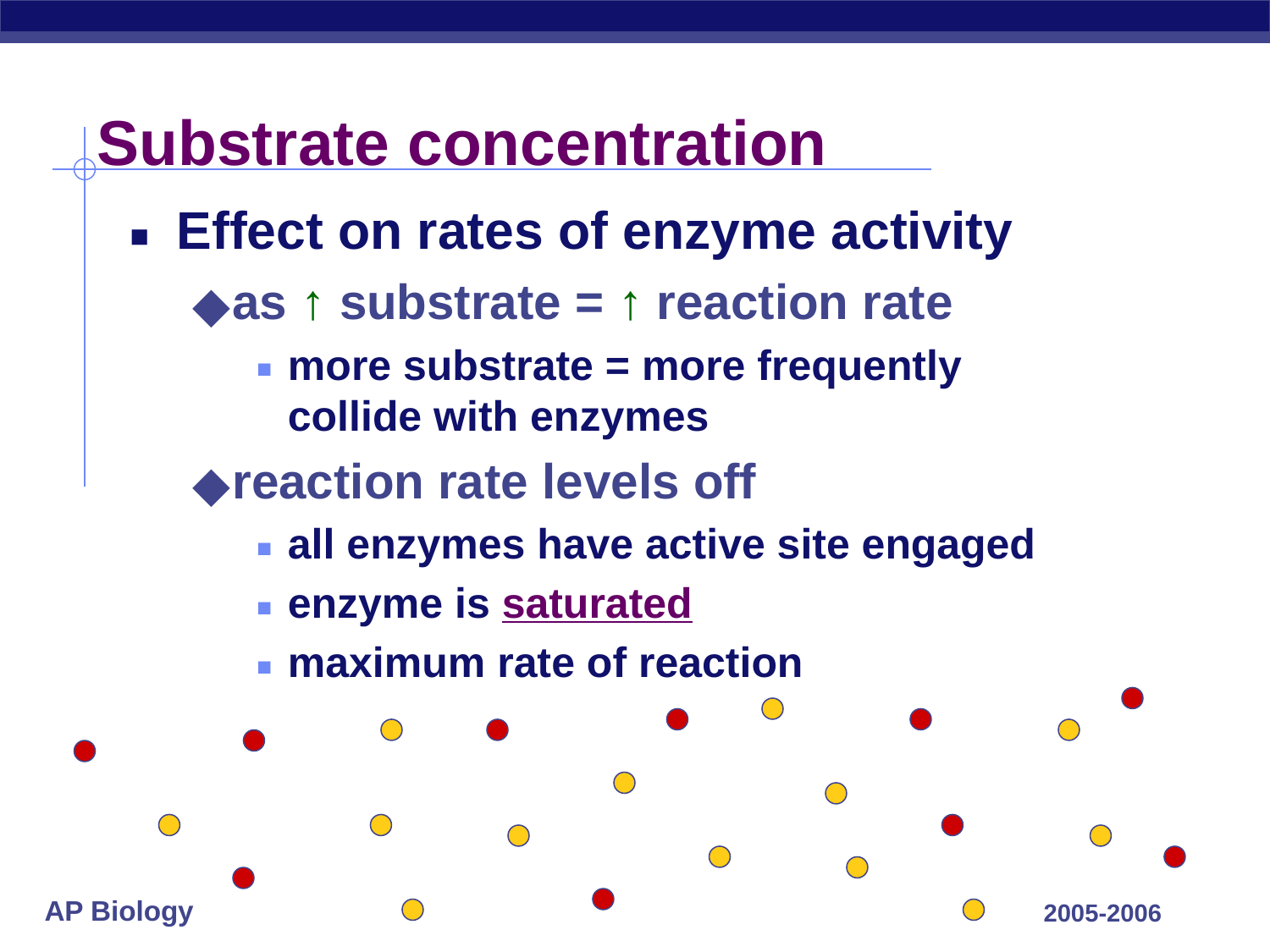

# Substrate concentration
Effect on rates of enzyme activity
as ↑ substrate = ↑ reaction rate
more substrate = more frequently
collide with enzymes
reaction rate levels off
all enzymes have active site engaged
enzyme is saturated
maximum rate of reaction

2005-2006